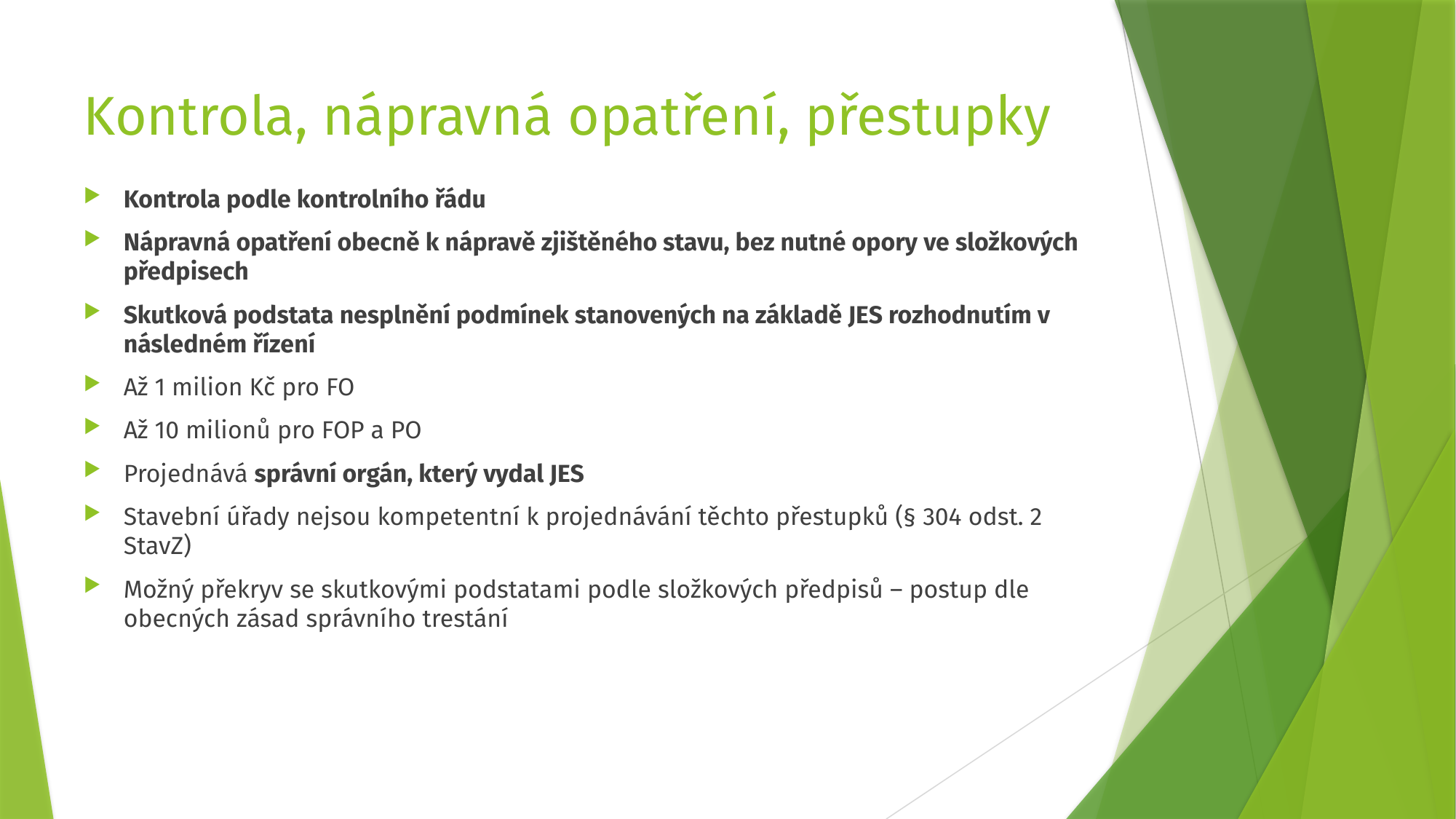

# Kontrola, nápravná opatření, přestupky
Kontrola podle kontrolního řádu
Nápravná opatření obecně k nápravě zjištěného stavu, bez nutné opory ve složkových předpisech
Skutková podstata nesplnění podmínek stanovených na základě JES rozhodnutím v následném řízení
Až 1 milion Kč pro FO
Až 10 milionů pro FOP a PO
Projednává správní orgán, který vydal JES
Stavební úřady nejsou kompetentní k projednávání těchto přestupků (§ 304 odst. 2 StavZ)
Možný překryv se skutkovými podstatami podle složkových předpisů – postup dle obecných zásad správního trestání